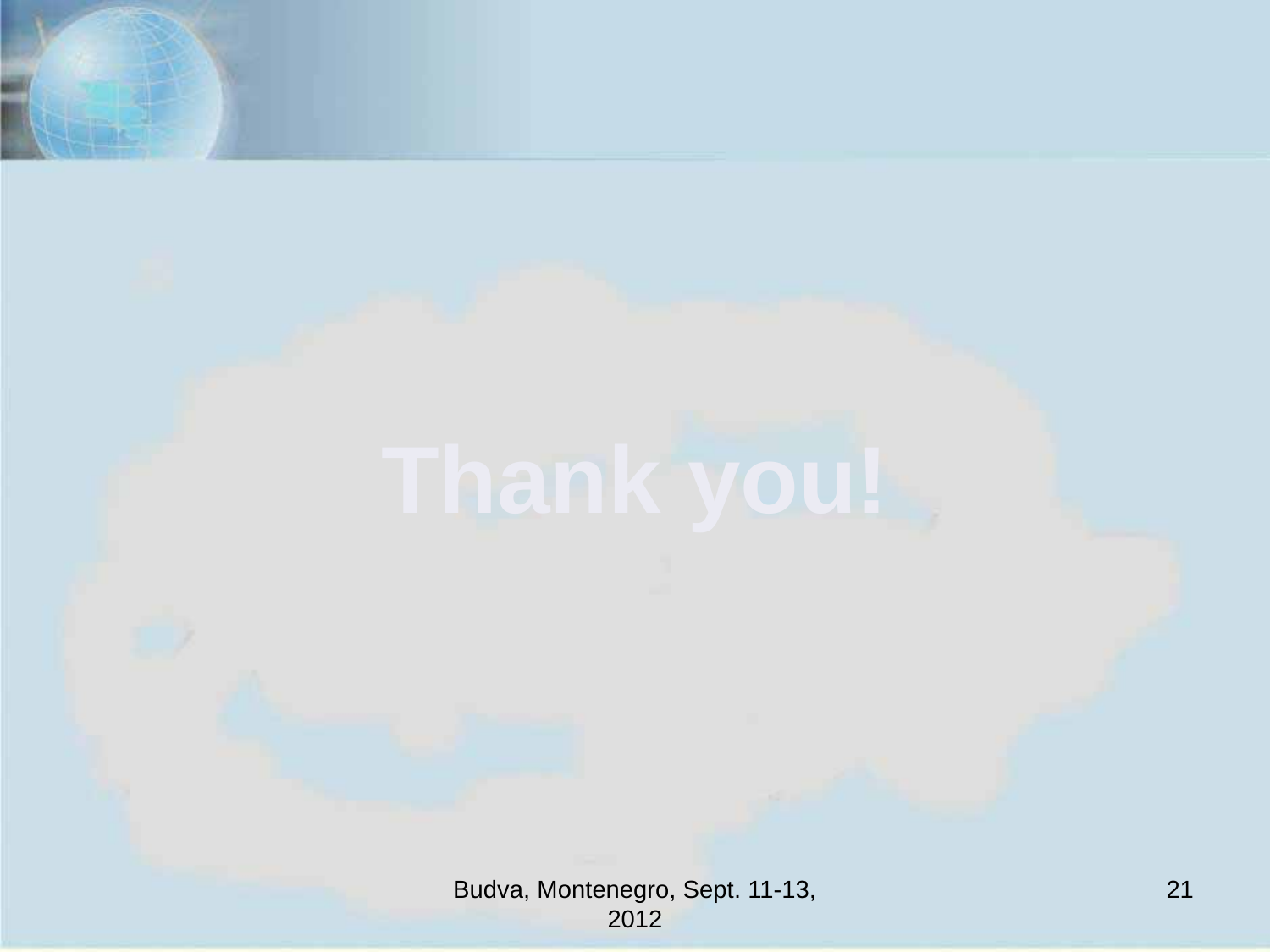

Thank you!
Budva, Montenegro, Sept. 11-13, 2012
21